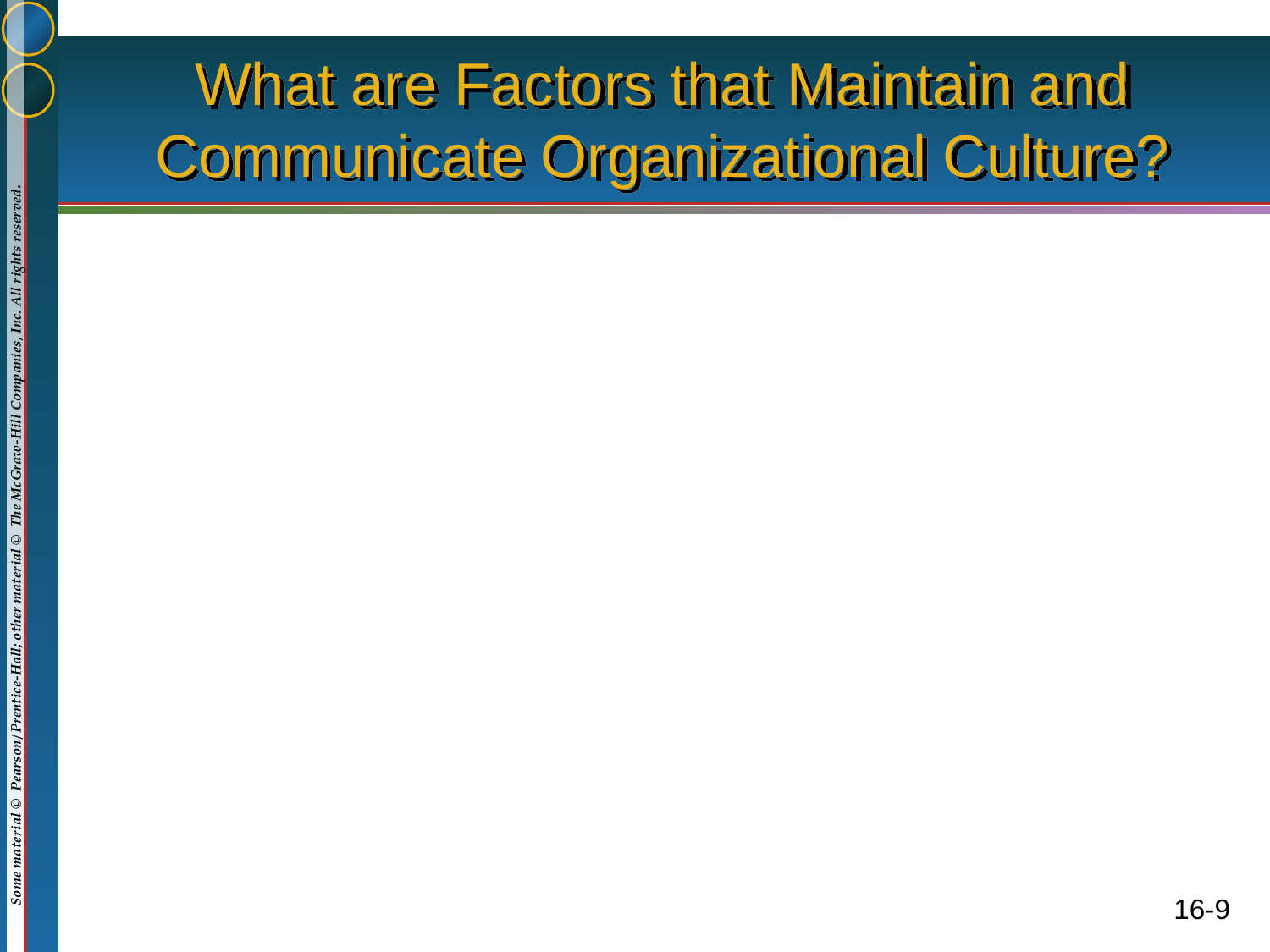

# What are Factors that Maintain and Communicate Organizational Culture?